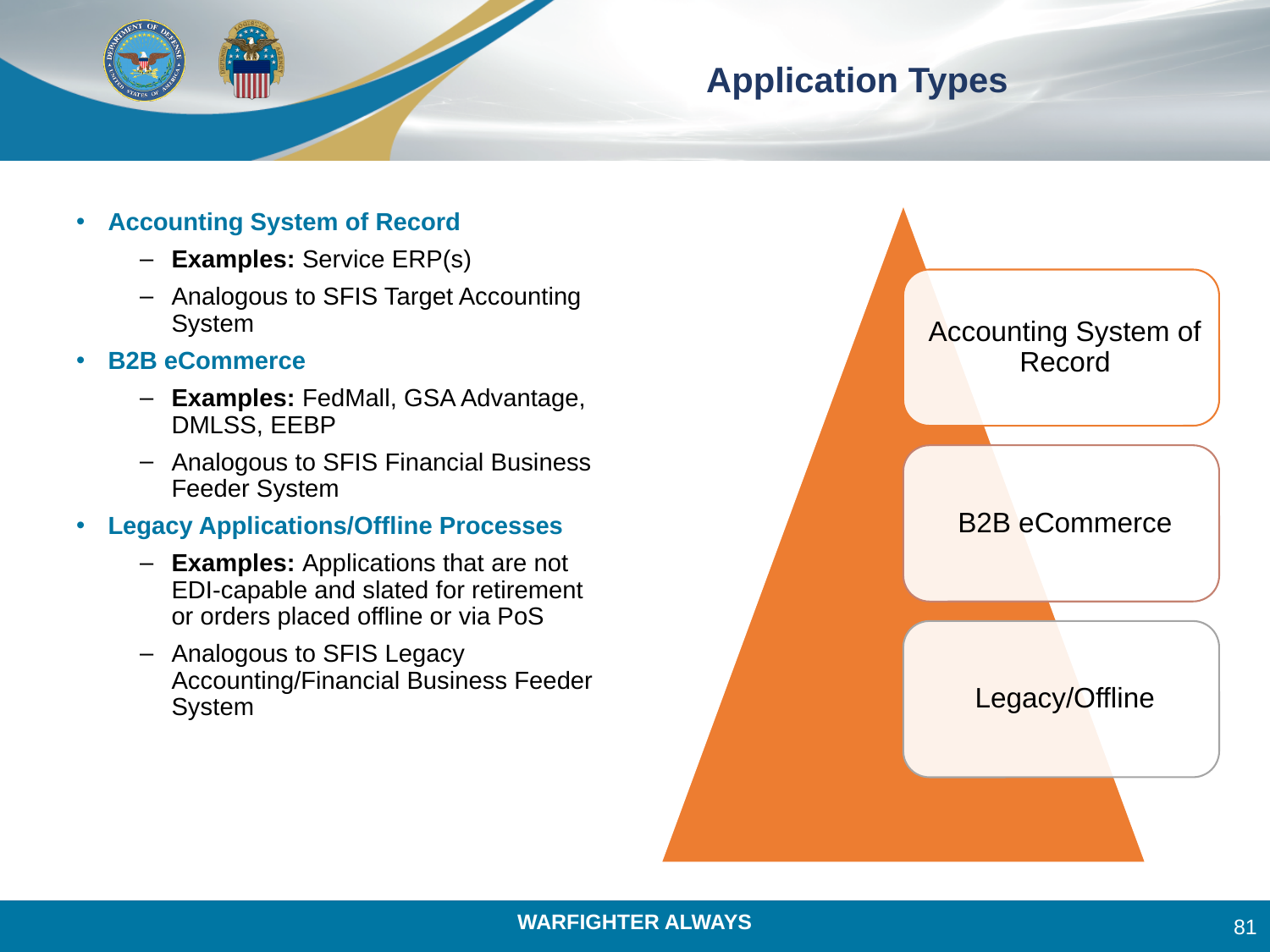

# Application Types
Accounting System of Record
Examples: Service ERP(s)
Analogous to SFIS Target Accounting System
B2B eCommerce
Examples: FedMall, GSA Advantage, DMLSS, EEBP
Analogous to SFIS Financial Business Feeder System
Legacy Applications/Offline Processes
Examples: Applications that are not EDI-capable and slated for retirement or orders placed offline or via PoS
Analogous to SFIS Legacy Accounting/Financial Business Feeder System

Accounting System of Record
B2B eCommerce
Legacy/Offline
81